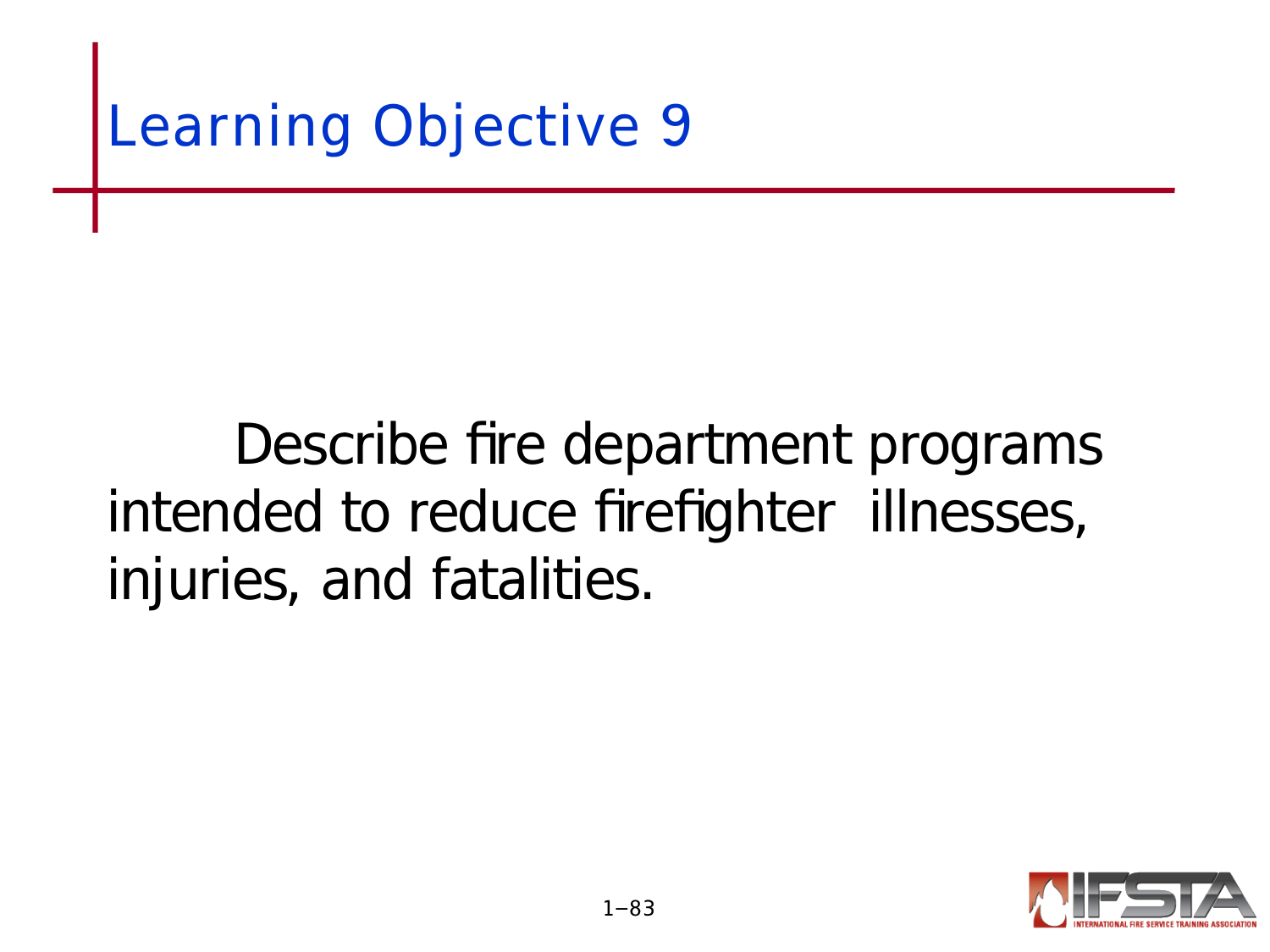

# Learning Objective 9

	Describe fire department programs 	intended to reduce firefighter 	illnesses, injuries, and fatalities.
1–83